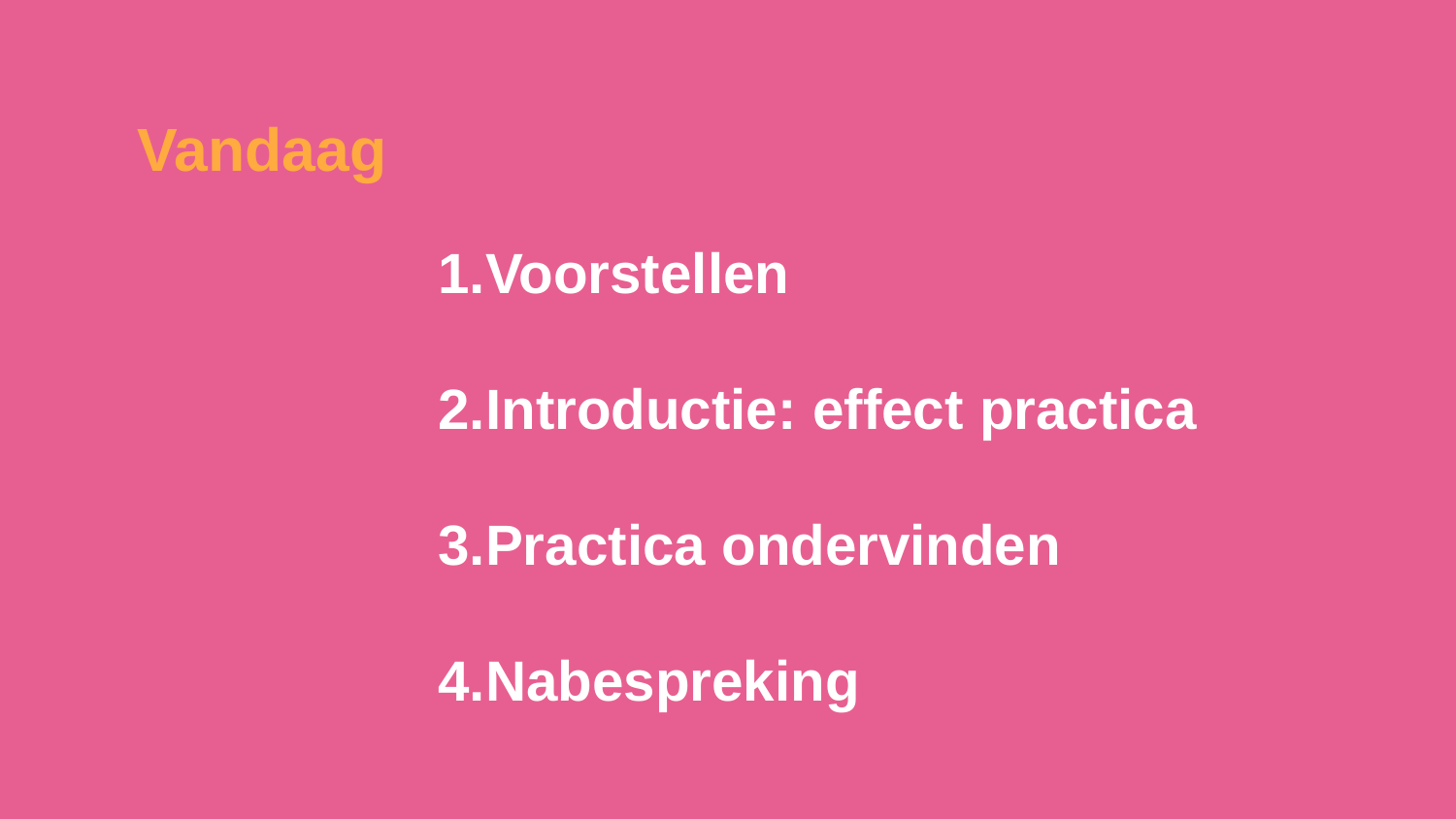

Vandaag
Voorstellen
Introductie: effect practica
Practica ondervinden
Nabespreking